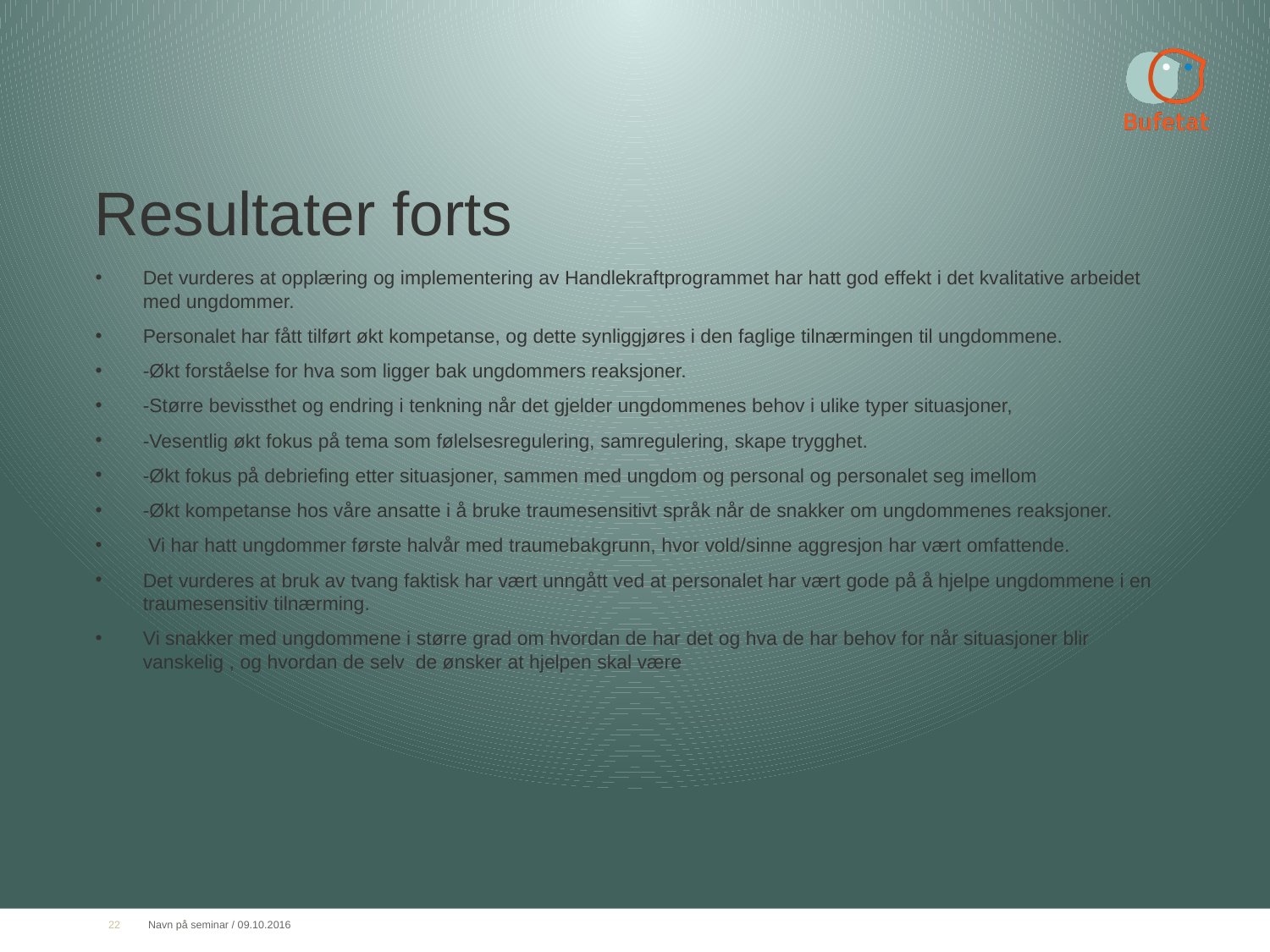

# Resultater forts
Det vurderes at opplæring og implementering av Handlekraftprogrammet har hatt god effekt i det kvalitative arbeidet med ungdommer.
Personalet har fått tilført økt kompetanse, og dette synliggjøres i den faglige tilnærmingen til ungdommene.
-Økt forståelse for hva som ligger bak ungdommers reaksjoner.
-Større bevissthet og endring i tenkning når det gjelder ungdommenes behov i ulike typer situasjoner,
-Vesentlig økt fokus på tema som følelsesregulering, samregulering, skape trygghet.
-Økt fokus på debriefing etter situasjoner, sammen med ungdom og personal og personalet seg imellom
-Økt kompetanse hos våre ansatte i å bruke traumesensitivt språk når de snakker om ungdommenes reaksjoner.
 Vi har hatt ungdommer første halvår med traumebakgrunn, hvor vold/sinne aggresjon har vært omfattende.
Det vurderes at bruk av tvang faktisk har vært unngått ved at personalet har vært gode på å hjelpe ungdommene i en traumesensitiv tilnærming.
Vi snakker med ungdommene i større grad om hvordan de har det og hva de har behov for når situasjoner blir vanskelig , og hvordan de selv  de ønsker at hjelpen skal være
22
Navn på seminar / 09.10.2016